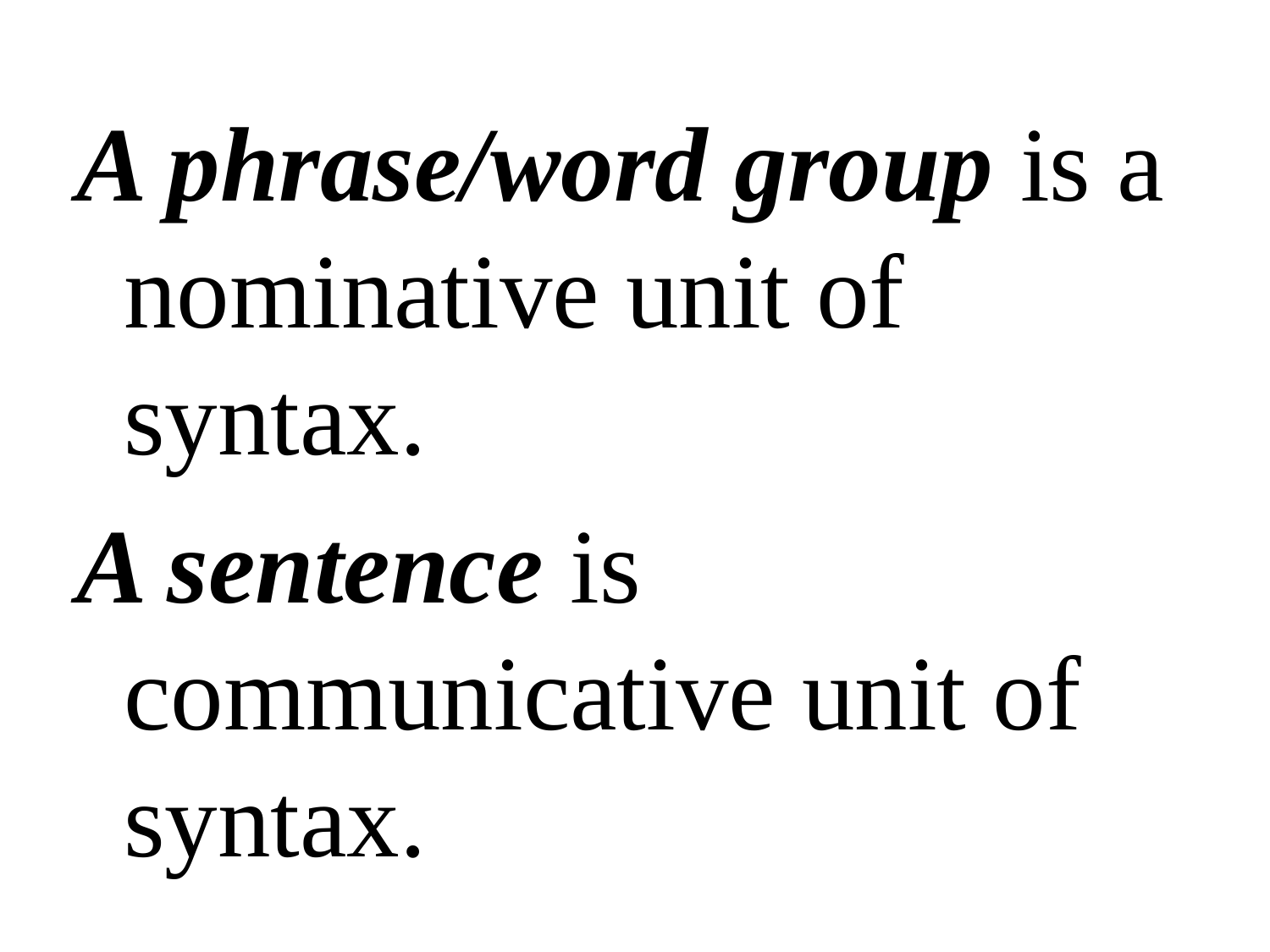

A phrase/word group is a nominative unit of syntax.
A sentence is communicative unit of syntax.